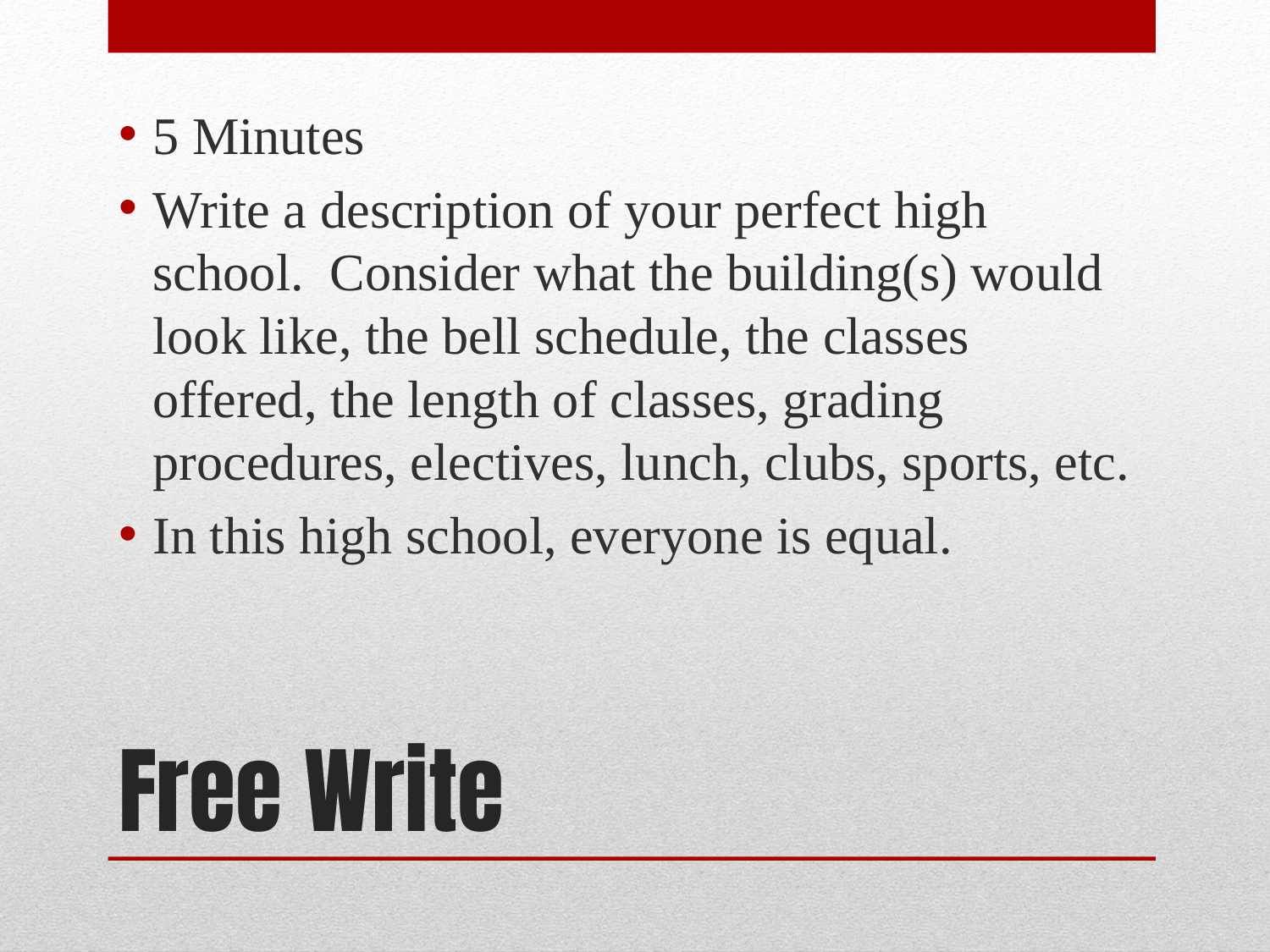

5 Minutes
Write a description of your perfect high school.  Consider what the building(s) would look like, the bell schedule, the classes offered, the length of classes, grading procedures, electives, lunch, clubs, sports, etc.
In this high school, everyone is equal.

# Free Write